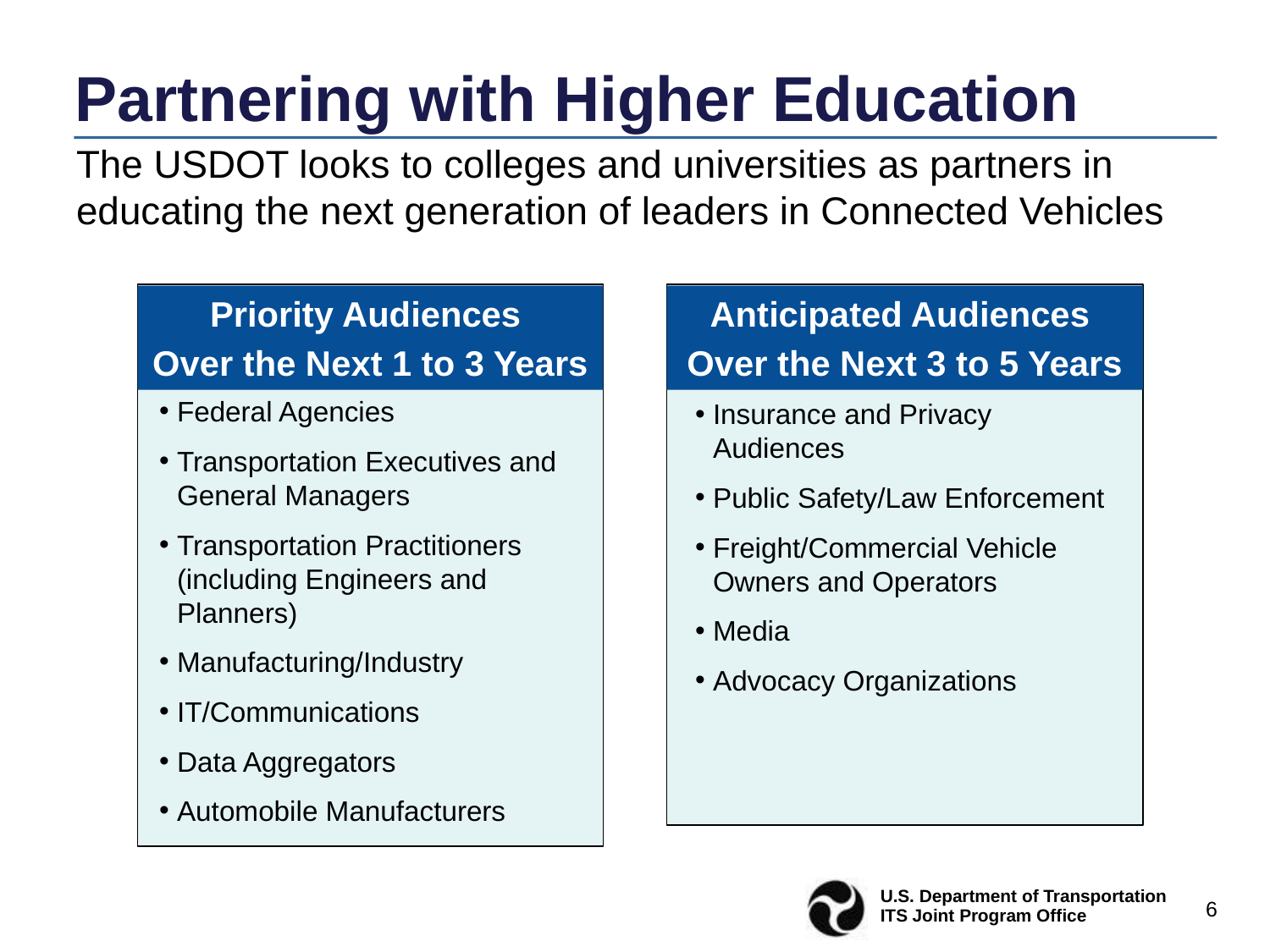

# Partnering with Higher Education
The USDOT looks to colleges and universities as partners in educating the next generation of leaders in Connected Vehicles

Priority Audiences
Over the Next 1 to 3 Years
Anticipated Audiences
Over the Next 3 to 5 Years
Federal Agencies
Transportation Executives and General Managers
Transportation Practitioners  (including Engineers and Planners)
Manufacturing/Industry
IT/Communications
Data Aggregators
Automobile Manufacturers
Insurance and Privacy Audiences
Public Safety/Law Enforcement
Freight/Commercial Vehicle Owners and Operators
Media
Advocacy Organizations